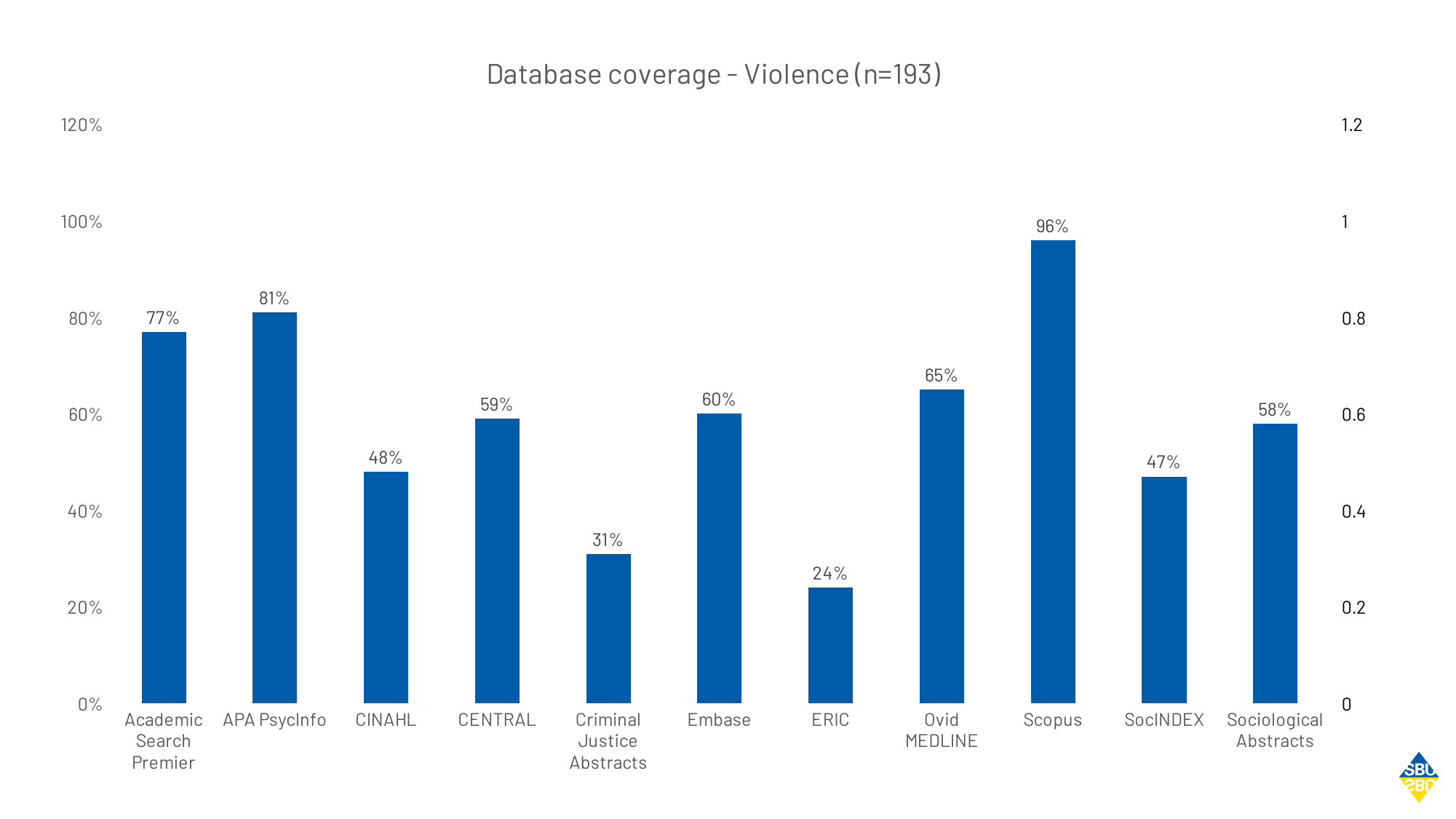

### Chart: Database coverage - Violence (n=193)

| Category | Database coverage  | Unique hits |
|---|---|---|
| Academic Search Premier | 0.77 | 0.0 |
| APA PsycInfo | 0.81 | 0.0 |
| CINAHL | 0.48 | 0.0 |
| CENTRAL | 0.59 | 0.0 |
| Criminal Justice Abstracts | 0.31 | 0.0 |
| Embase | 0.6 | 0.0 |
| ERIC | 0.24 | 0.0 |
| Ovid MEDLINE | 0.65 | 0.0 |
| Scopus | 0.96 | 0.0 |
| SocINDEX | 0.47 | 0.0 |
| Sociological Abstracts | 0.58 | 1.0 |